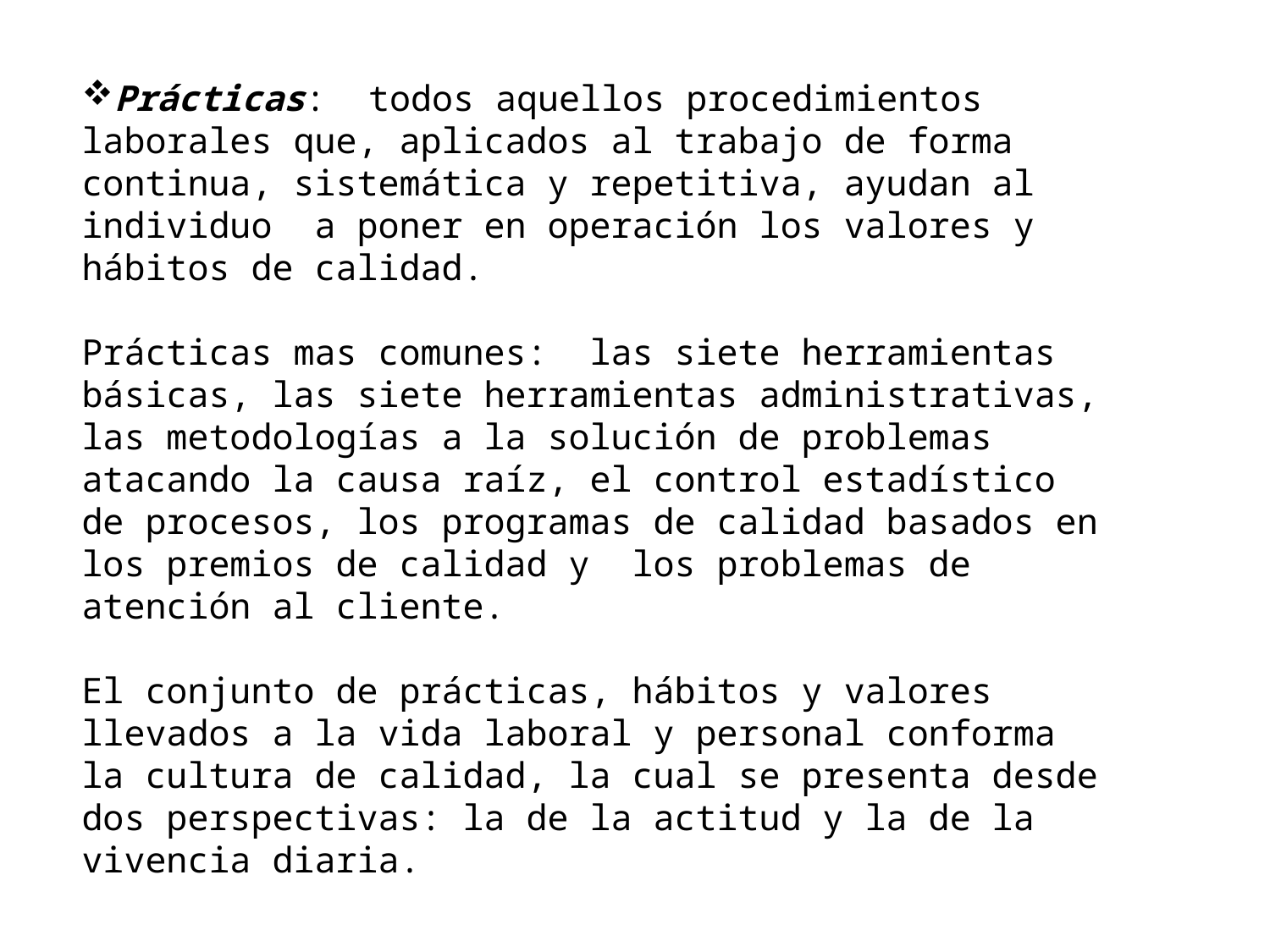

Prácticas:  todos aquellos procedimientos laborales que, aplicados al trabajo de forma continua, sistemática y repetitiva, ayudan al individuo  a poner en operación los valores y hábitos de calidad.

Prácticas mas comunes:  las siete herramientas  básicas, las siete herramientas administrativas, las metodologías a la solución de problemas atacando la causa raíz, el control estadístico de procesos, los programas de calidad basados en los premios de calidad y  los problemas de atención al cliente.

El conjunto de prácticas, hábitos y valores  llevados a la vida laboral y personal conforma la cultura de calidad, la cual se presenta desde dos perspectivas: la de la actitud y la de la vivencia diaria.